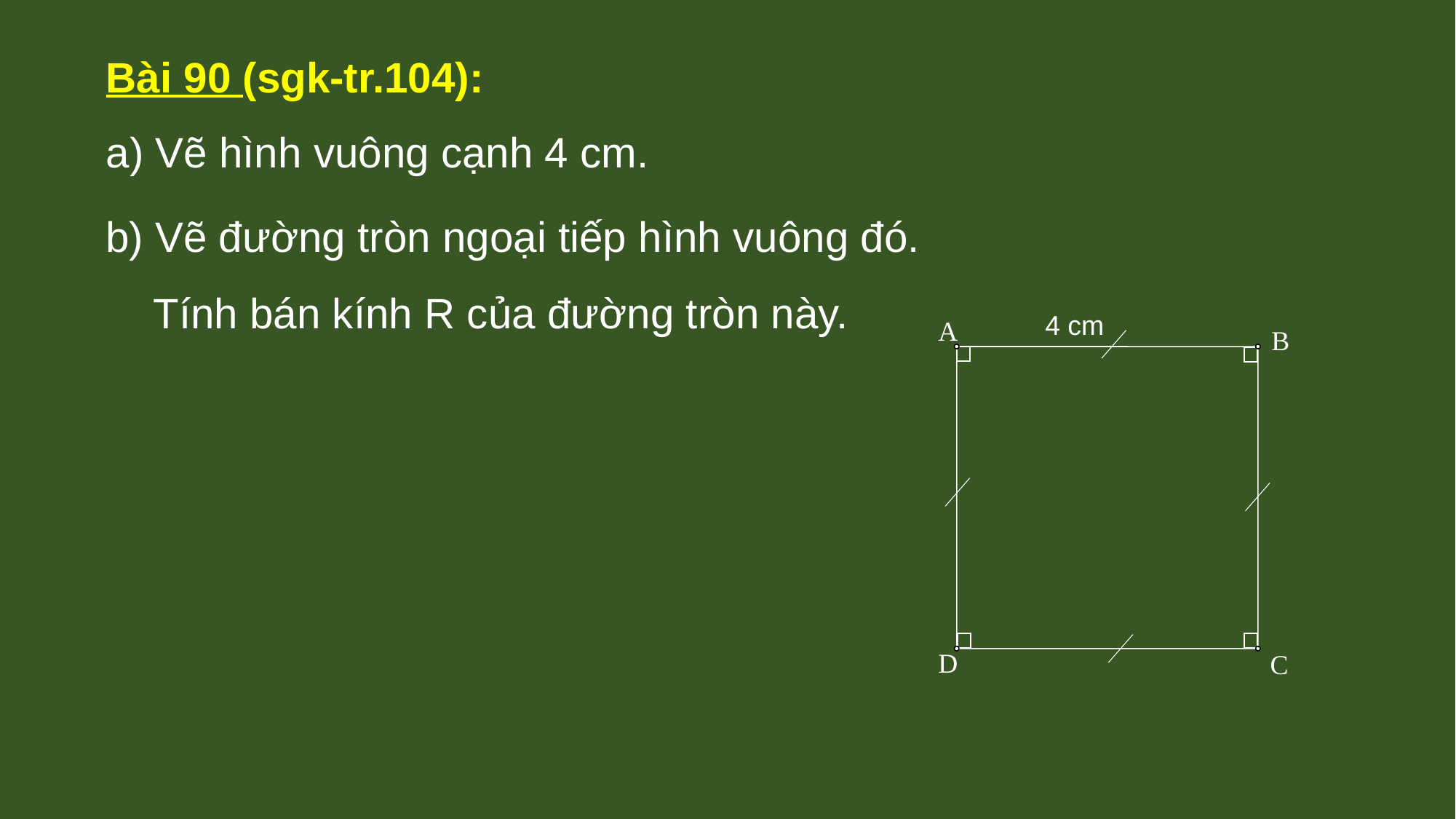

Bài 90 (sgk-tr.104):
a) Vẽ hình vuông cạnh 4 cm.
b) Vẽ đường tròn ngoại tiếp hình vuông đó.
    Tính bán kính R của đường tròn này.
4 cm
A
B

D
C